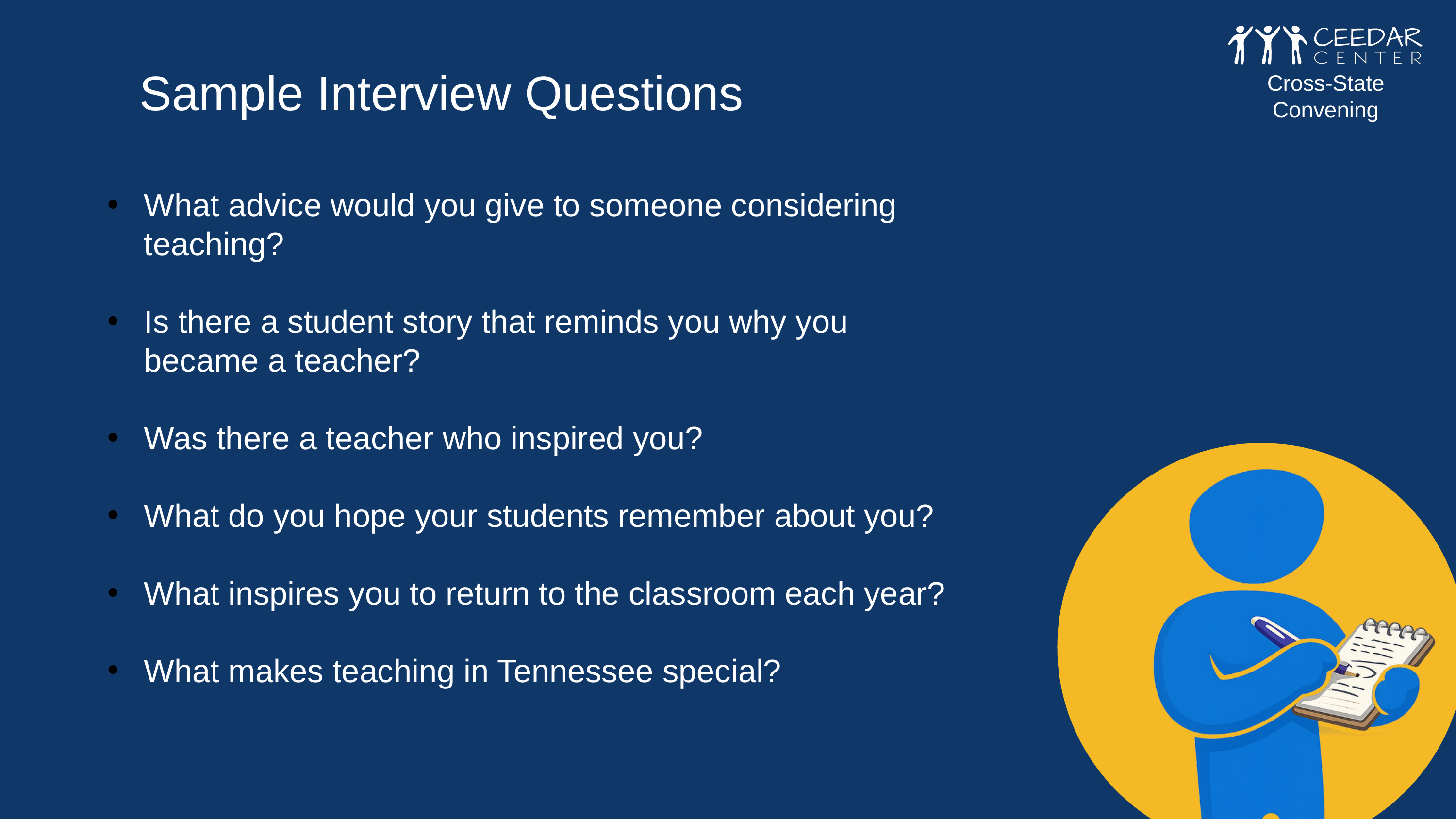

Sample Interview Questions
Cross-State Convening
What advice would you give to someone considering teaching?

Is there a student story that reminds you why you became a teacher?

Was there a teacher who inspired you?

What do you hope your students remember about you?

What inspires you to return to the classroom each year?

What makes teaching in Tennessee special?